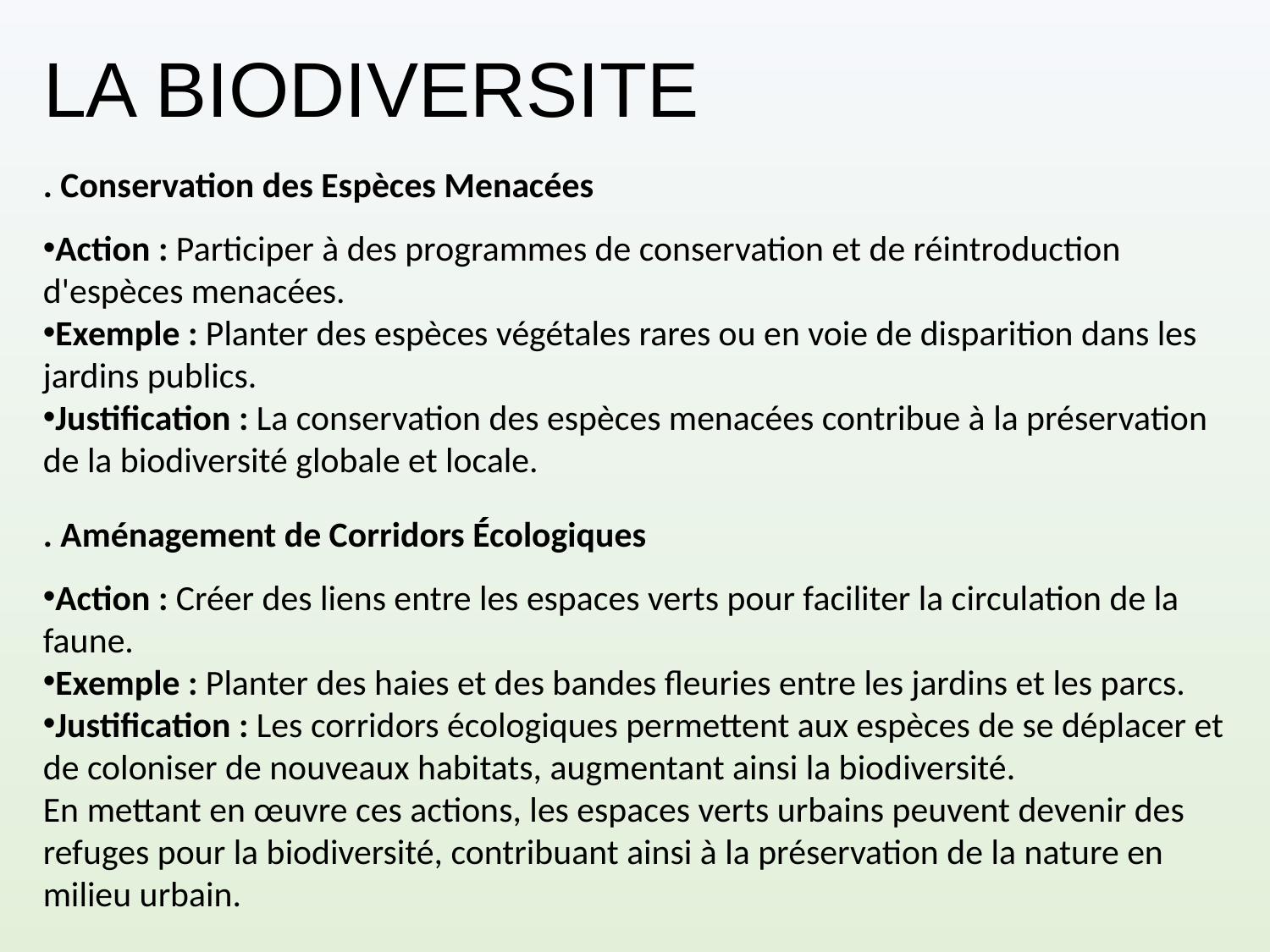

# LA BIODIVERSITE
. Conservation des Espèces Menacées
Action : Participer à des programmes de conservation et de réintroduction d'espèces menacées.
Exemple : Planter des espèces végétales rares ou en voie de disparition dans les jardins publics.
Justification : La conservation des espèces menacées contribue à la préservation de la biodiversité globale et locale.
. Aménagement de Corridors Écologiques
Action : Créer des liens entre les espaces verts pour faciliter la circulation de la faune.
Exemple : Planter des haies et des bandes fleuries entre les jardins et les parcs.
Justification : Les corridors écologiques permettent aux espèces de se déplacer et de coloniser de nouveaux habitats, augmentant ainsi la biodiversité.
En mettant en œuvre ces actions, les espaces verts urbains peuvent devenir des refuges pour la biodiversité, contribuant ainsi à la préservation de la nature en milieu urbain.